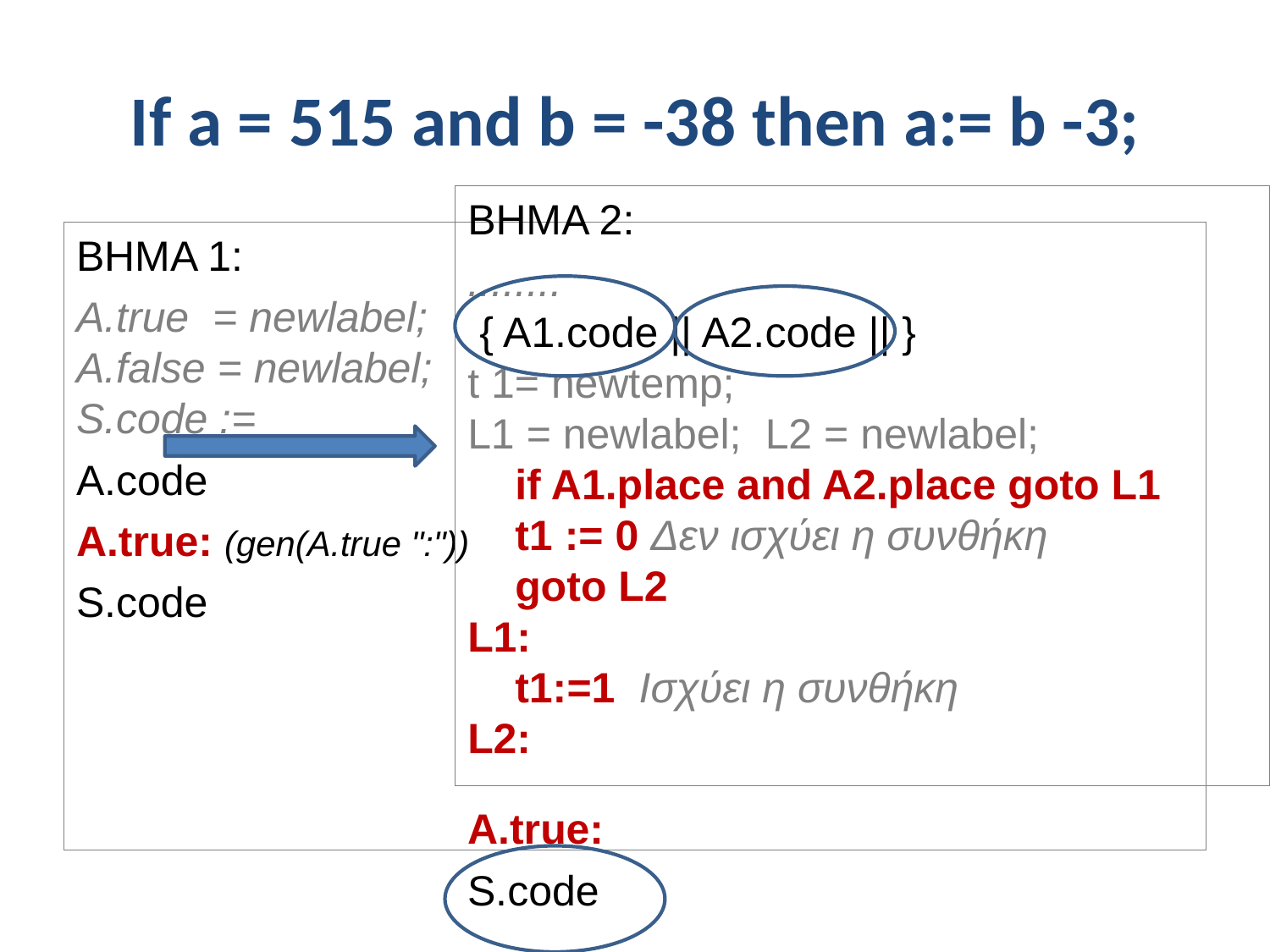

# If a = 515 and b = -38 then a:= b -3;
BHMA 2:
........
 { A1.code || A2.code || }
t 1= newtemp;
L1 = newlabel;  L2 = newlabel;
    if A1.place and A2.place goto L1
    t1 := 0 Δεν ισχύει η συνθήκη
    goto L2
L1:
    t1:=1  Ισχύει η συνθήκη
L2:
BHMA 1:
A.true  = newlabel;
A.false = newlabel;
S.code :=
A.code
A.true: (gen(A.true ":"))
S.code

A.true:
S.code